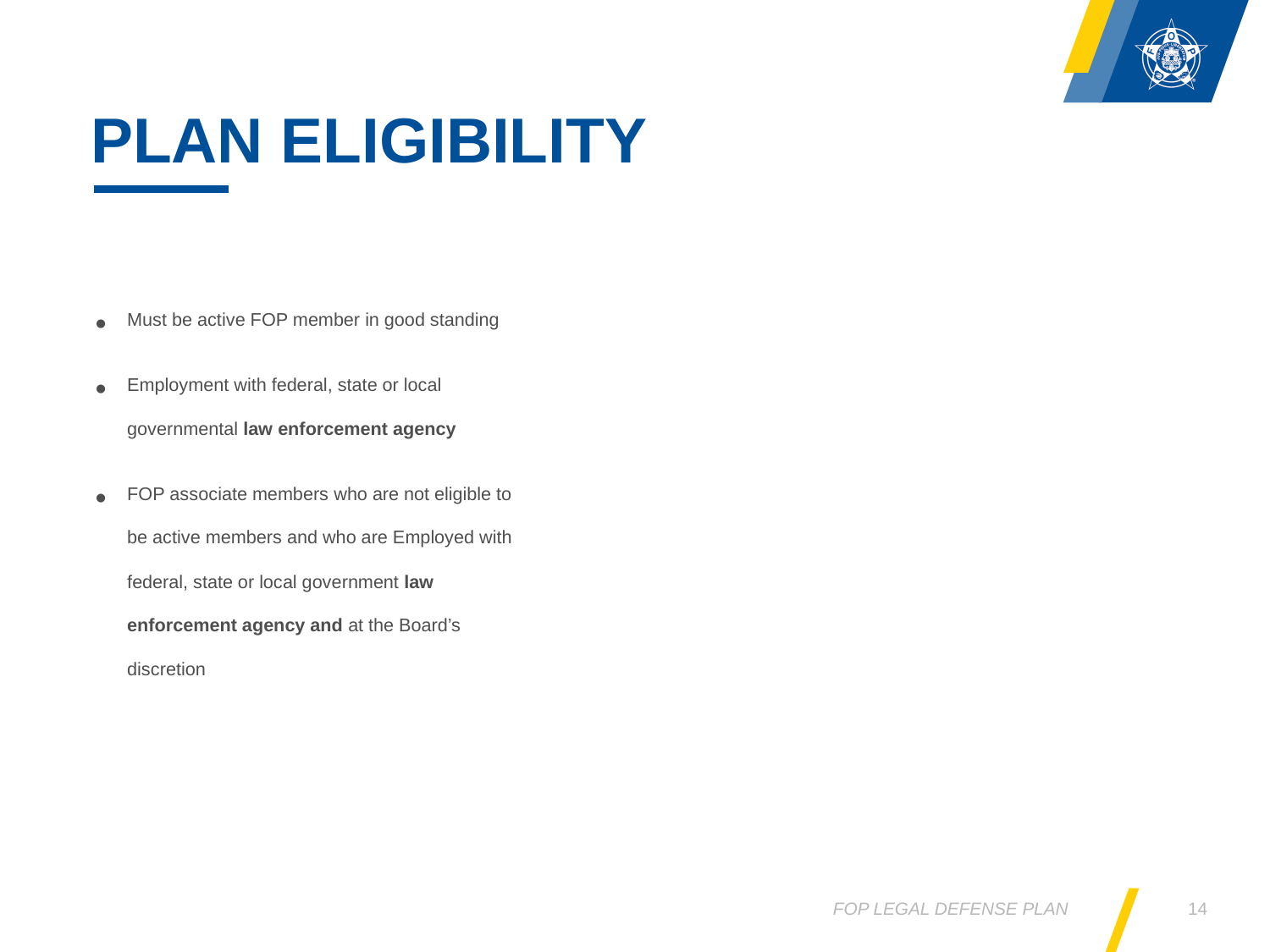

# Plan Eligibility
Must be active FOP member in good standing
Employment with federal, state or local governmental law enforcement agency
FOP associate members who are not eligible to be active members and who are Employed with federal, state or local government law enforcement agency and at the Board’s discretion
FOP Legal Defense Plan
14